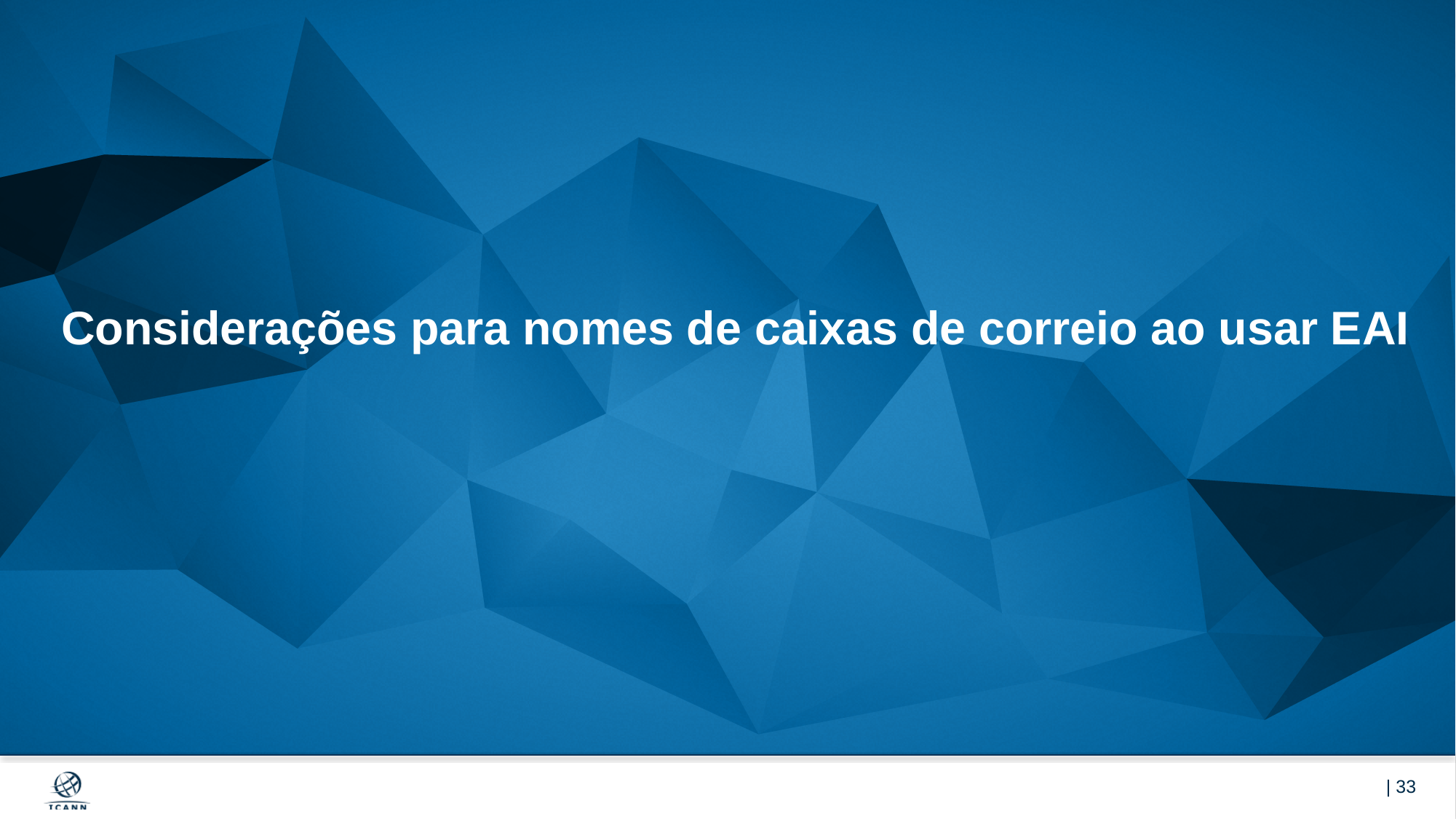

# Considerações para nomes de caixas de correio ao usar EAI